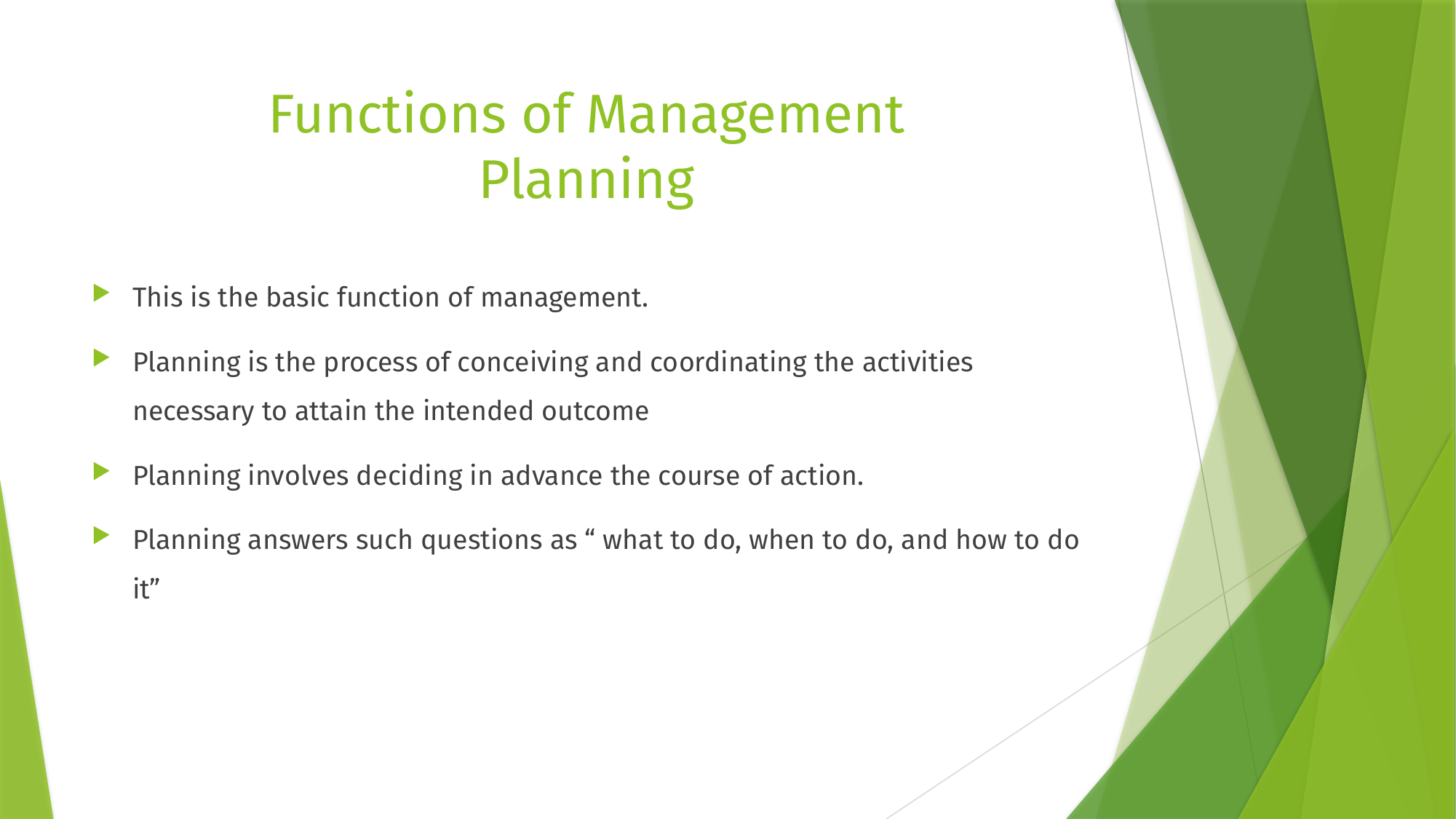

# Functions of Management Planning
This is the basic function of management.
Planning is the process of conceiving and coordinating the activities necessary to attain the intended outcome
Planning involves deciding in advance the course of action.
Planning answers such questions as “ what to do, when to do, and how to do it”